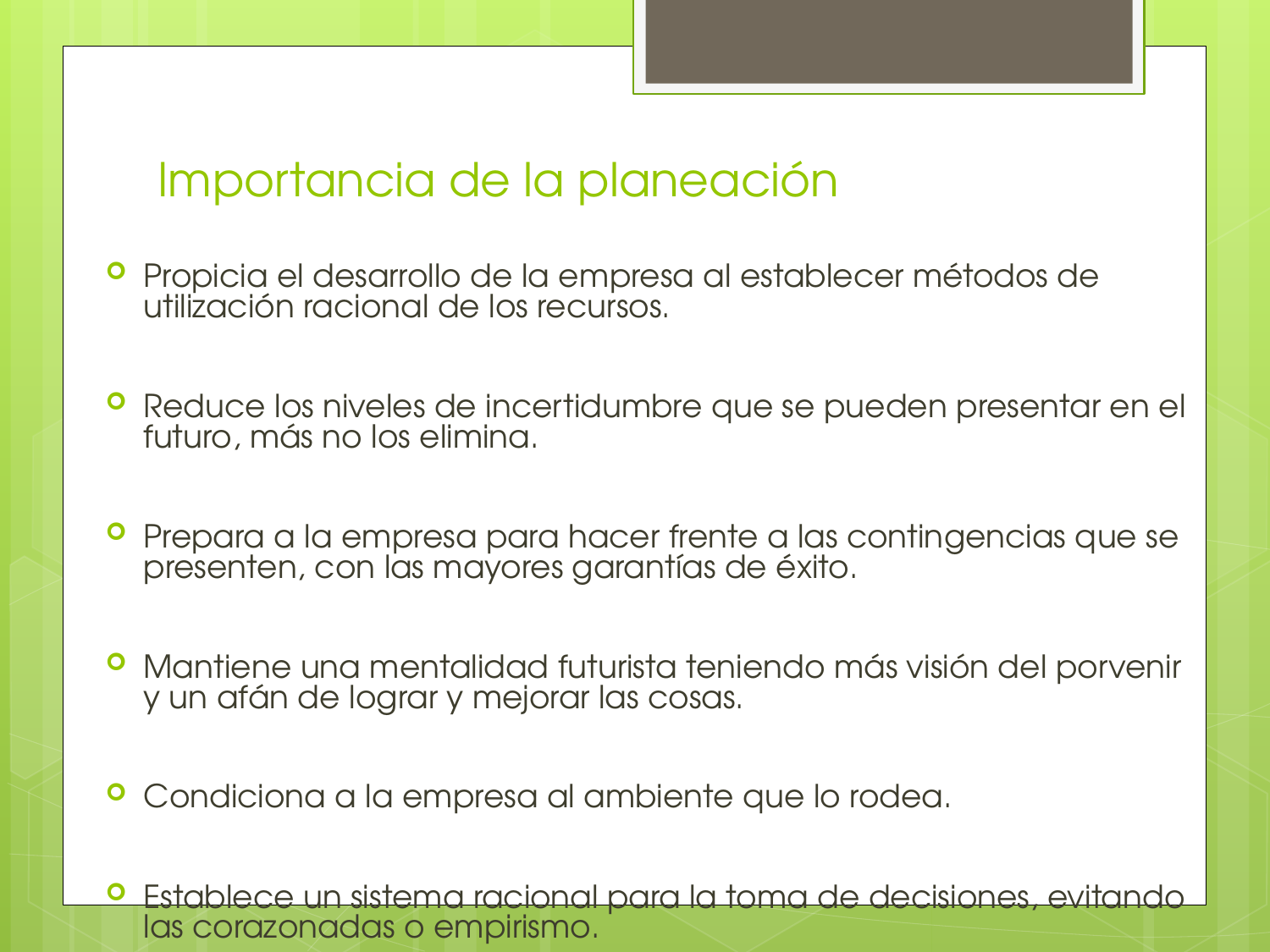

# Importancia de la planeación

Propicia el desarrollo de la empresa al establecer métodos de utilización racional de los recursos.

Reduce los niveles de incertidumbre que se pueden presentar en el futuro, más no los elimina.

Prepara a la empresa para hacer frente a las contingencias que se presenten, con las mayores garantías de éxito.

Mantiene una mentalidad futurista teniendo más visión del porvenir y un afán de lograr y mejorar las cosas.

Condiciona a la empresa al ambiente que lo rodea.

Establece un sistema racional para la toma de decisiones, evitando las corazonadas o empirismo.